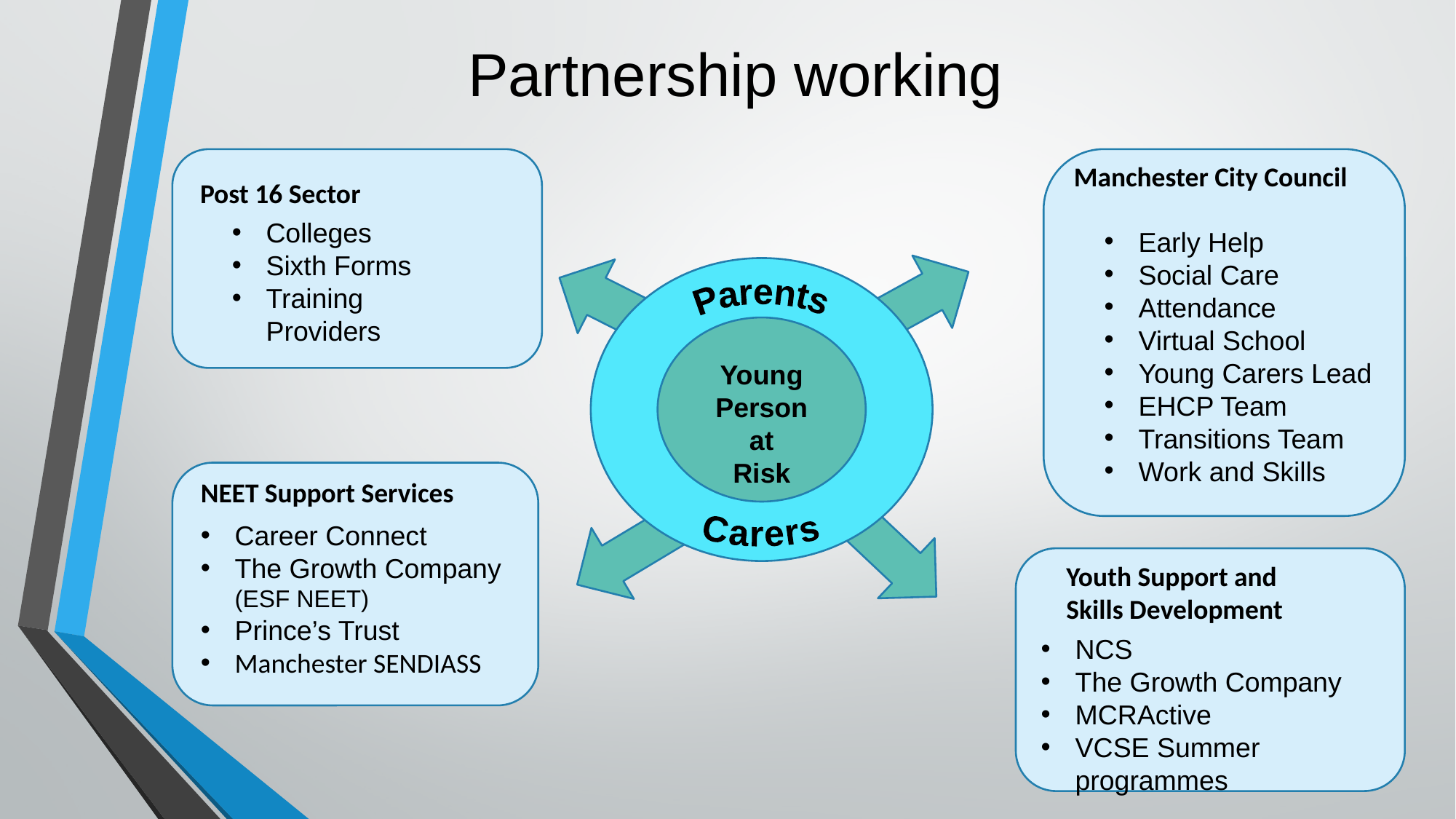

# Partnership working

Post 16 Sector
Colleges
Sixth Forms
Training Providers

Manchester City Council
Early Help
Social Care
Attendance
Virtual School
Young Carers Lead
EHCP Team
Transitions Team
Work and Skills

Young Person
 at
Risk
Parents
Carers

NEET Support Services
Career Connect
The Growth Company (ESF NEET)
Prince’s Trust
Manchester SENDIASS

Youth Support and
Skills Development
NCS
The Growth Company
MCRActive
VCSE Summer programmes